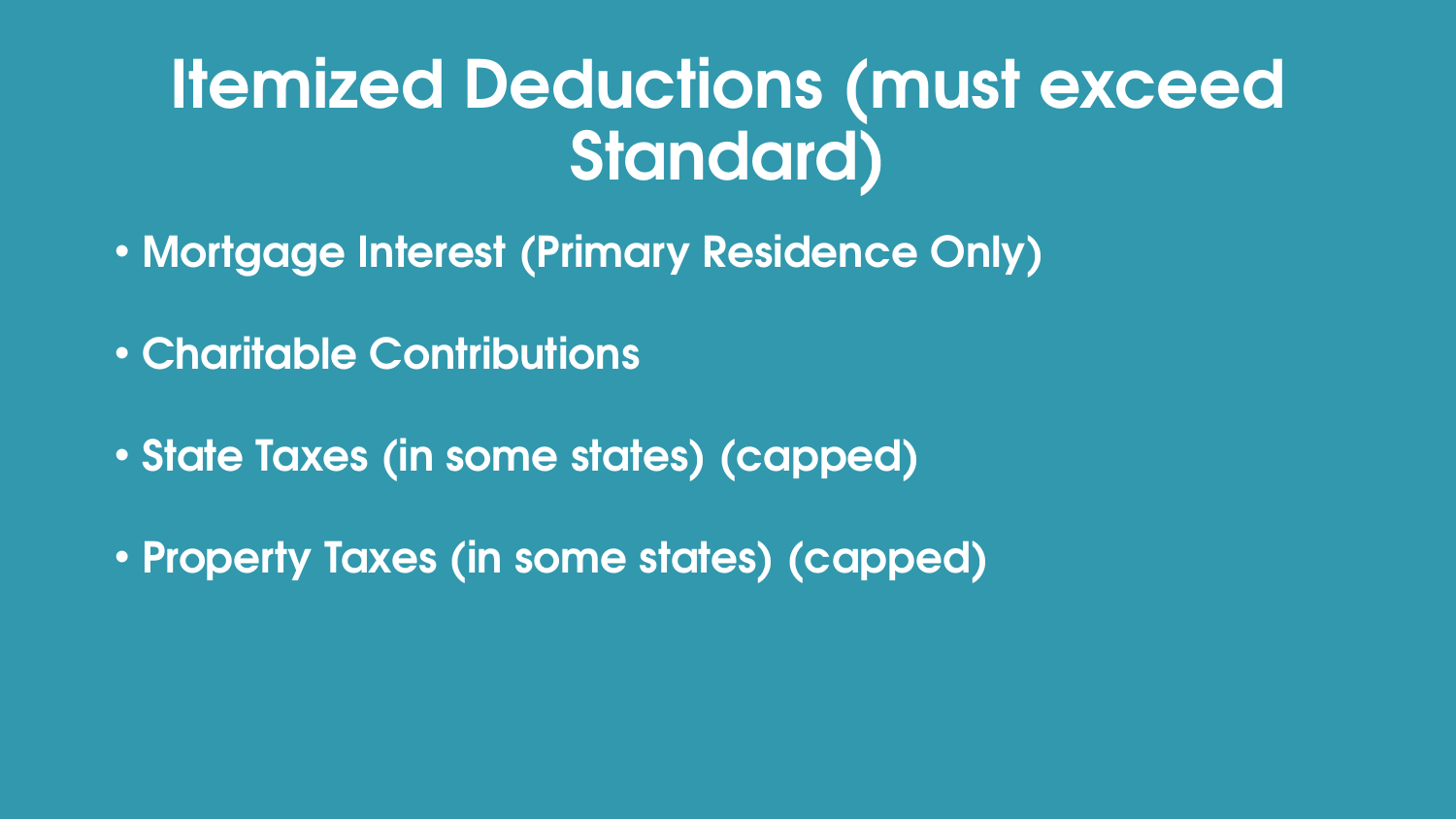

# Itemized Deductions (must exceed Standard)
Mortgage Interest (Primary Residence Only)

Charitable Contributions

State Taxes (in some states) (capped)

Property Taxes (in some states) (capped)